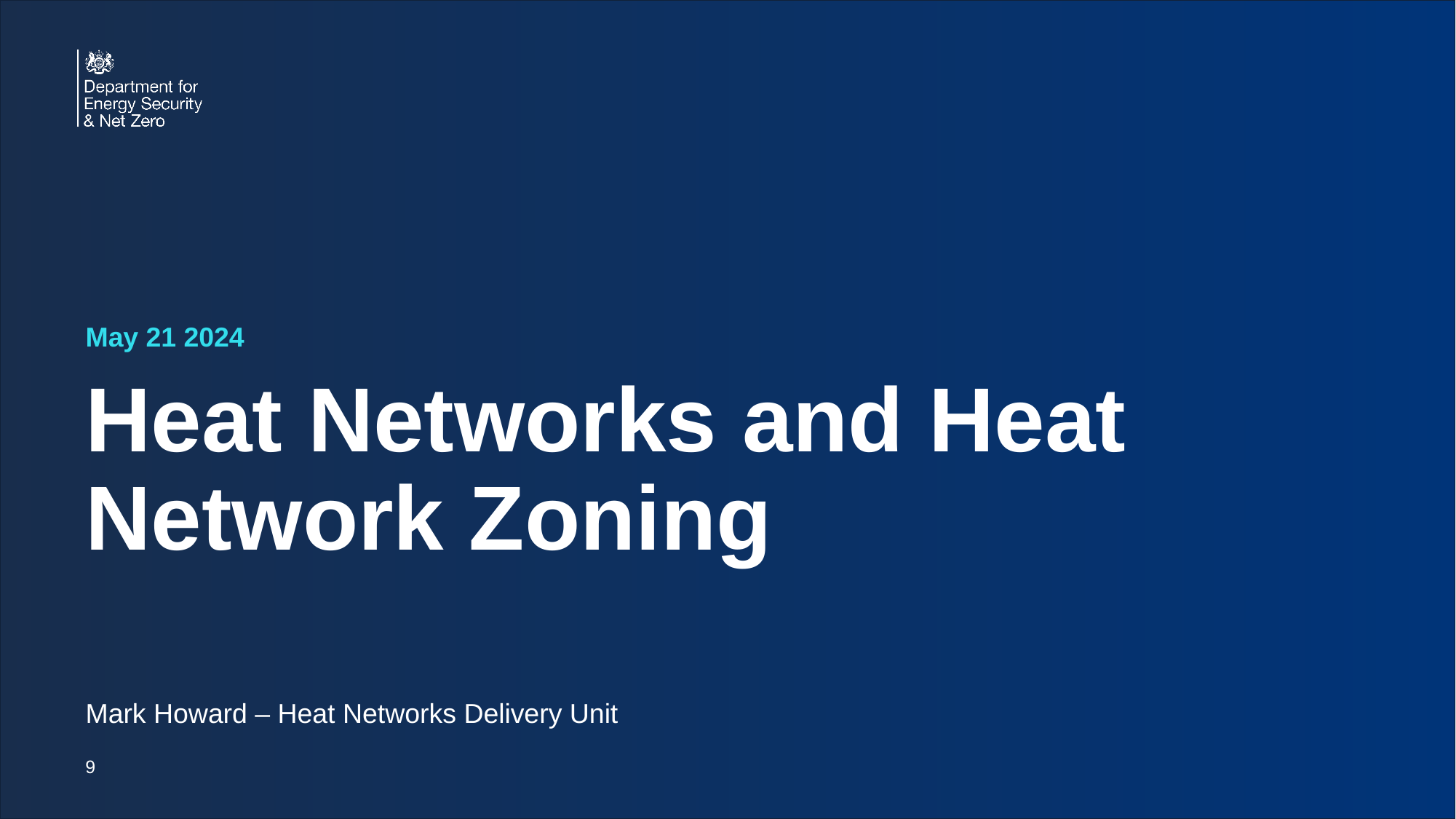

May 21 2024
# Heat Networks and Heat Network Zoning
Mark Howard – Heat Networks Delivery Unit